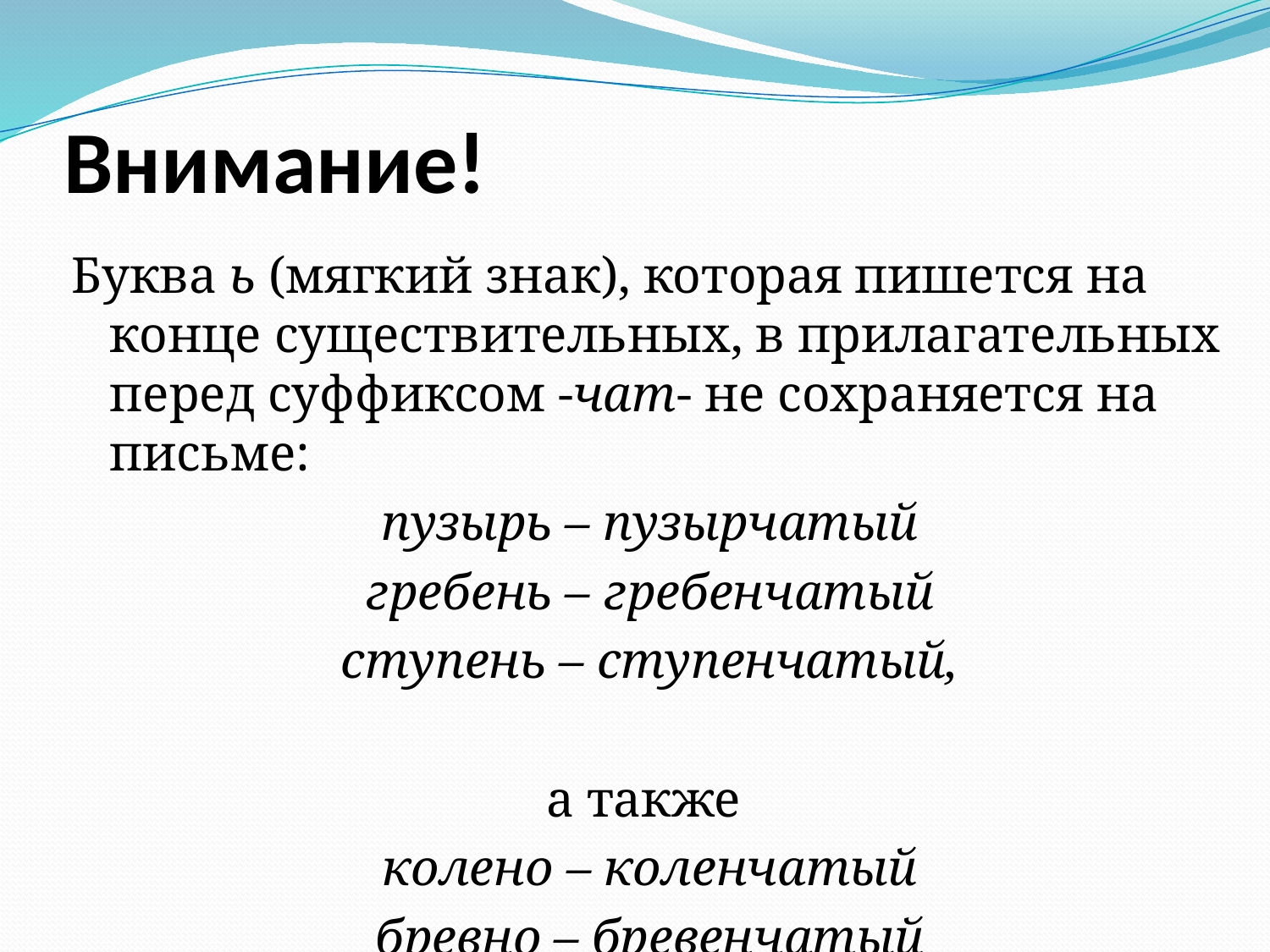

# Внимание!
Буква ь (мягкий знак), которая пишется на конце существительных, в прилагательных перед суффиксом -чат- не сохраняется на письме:
пузырь – пузырчатый
гребень – гребенчатый
ступень – ступенчатый,

а также
колено – коленчатый
бревно – бревенчатый